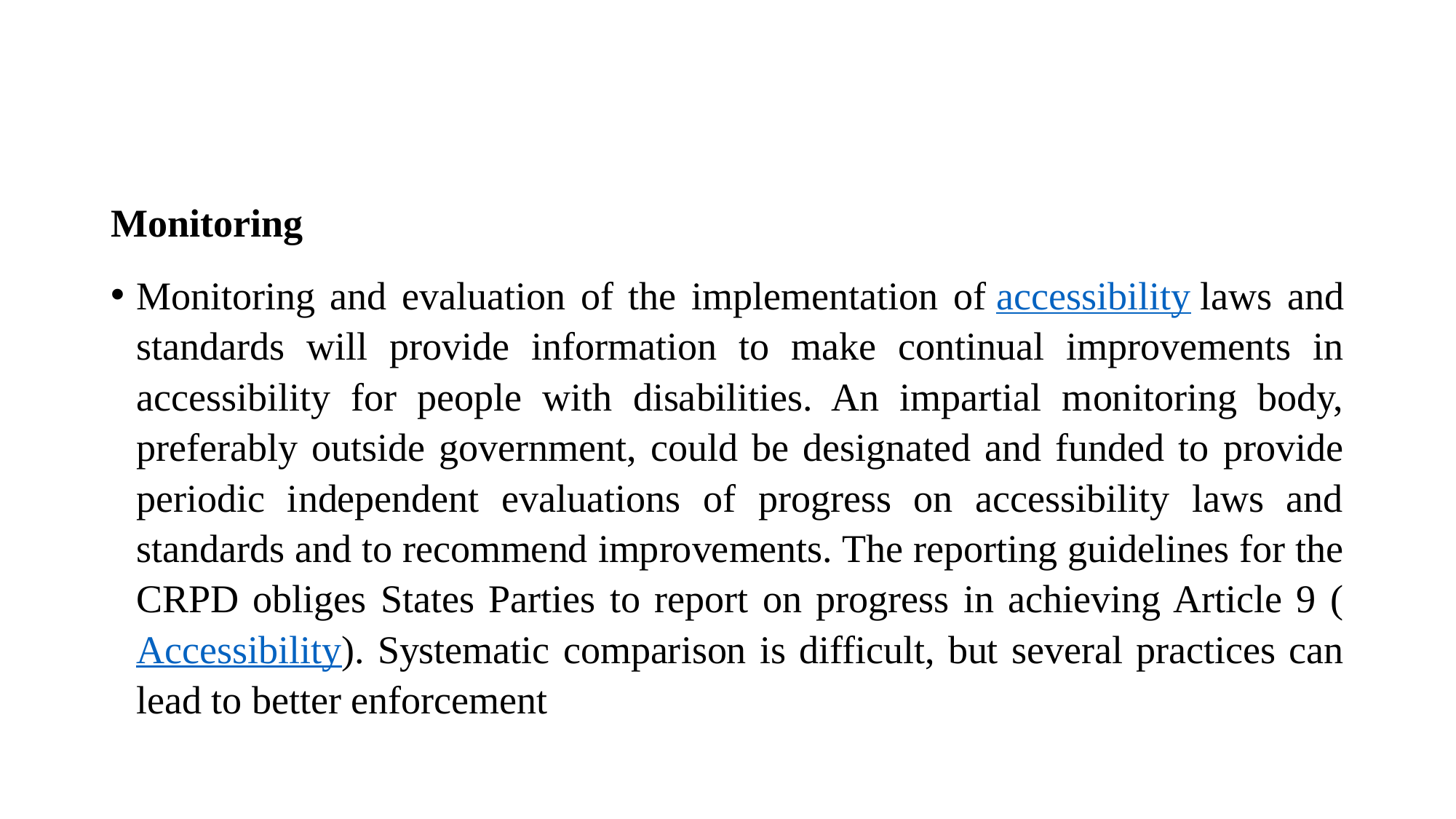

#
Monitoring
Monitoring and evaluation of the implementation of accessibility laws and standards will provide information to make continual improvements in accessibility for people with disabilities. An impartial monitoring body, preferably outside government, could be designated and funded to provide periodic independent evaluations of progress on accessibility laws and standards and to recommend improvements. The reporting guidelines for the CRPD obliges States Parties to report on progress in achieving Article 9 (Accessibility). Systematic comparison is difficult, but several practices can lead to better enforcement